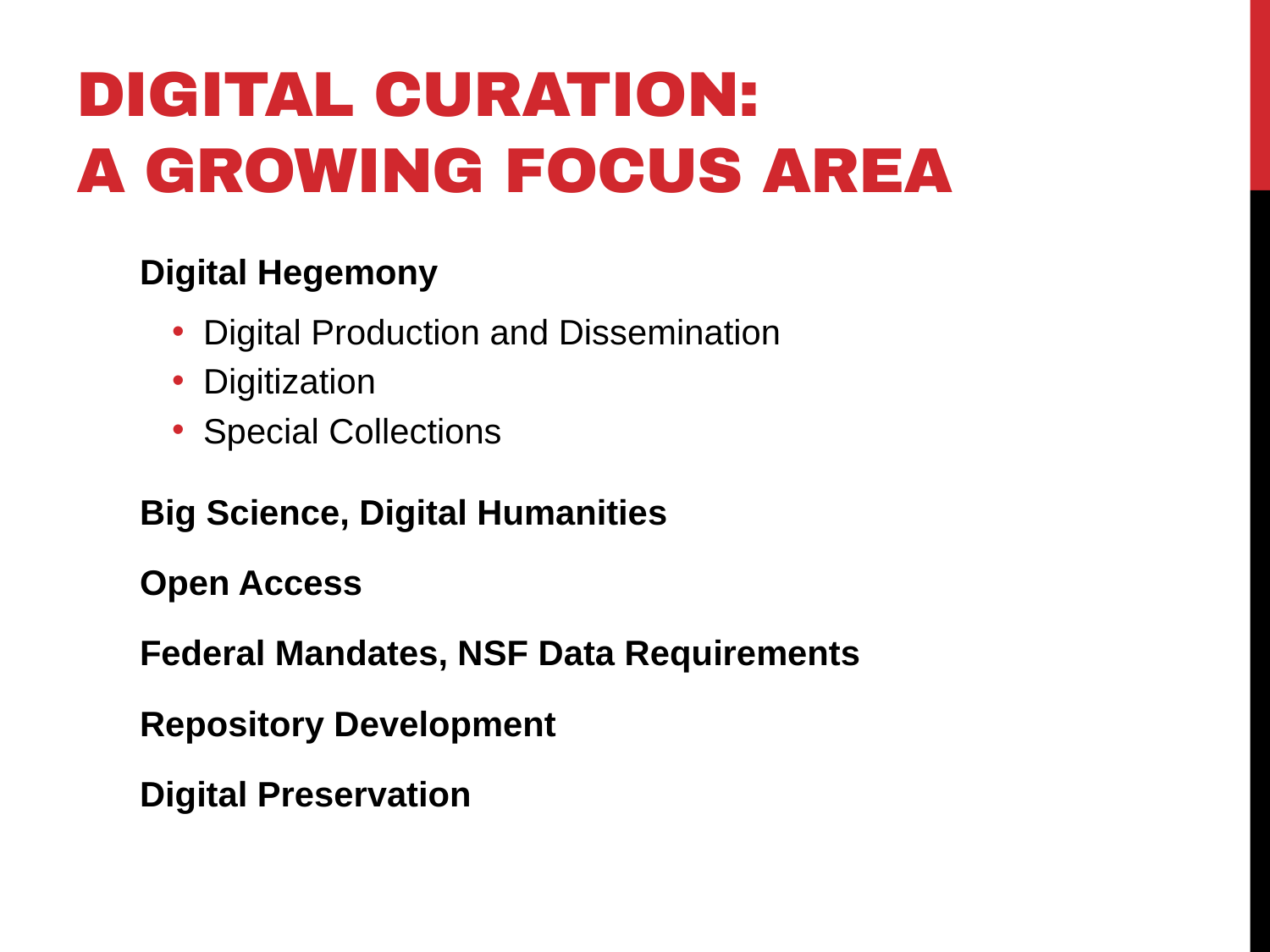

# Digital Curation: A Growing Focus Area
Digital Hegemony
Digital Production and Dissemination
Digitization
Special Collections
Big Science, Digital Humanities
Open Access
Federal Mandates, NSF Data Requirements
Repository Development
Digital Preservation